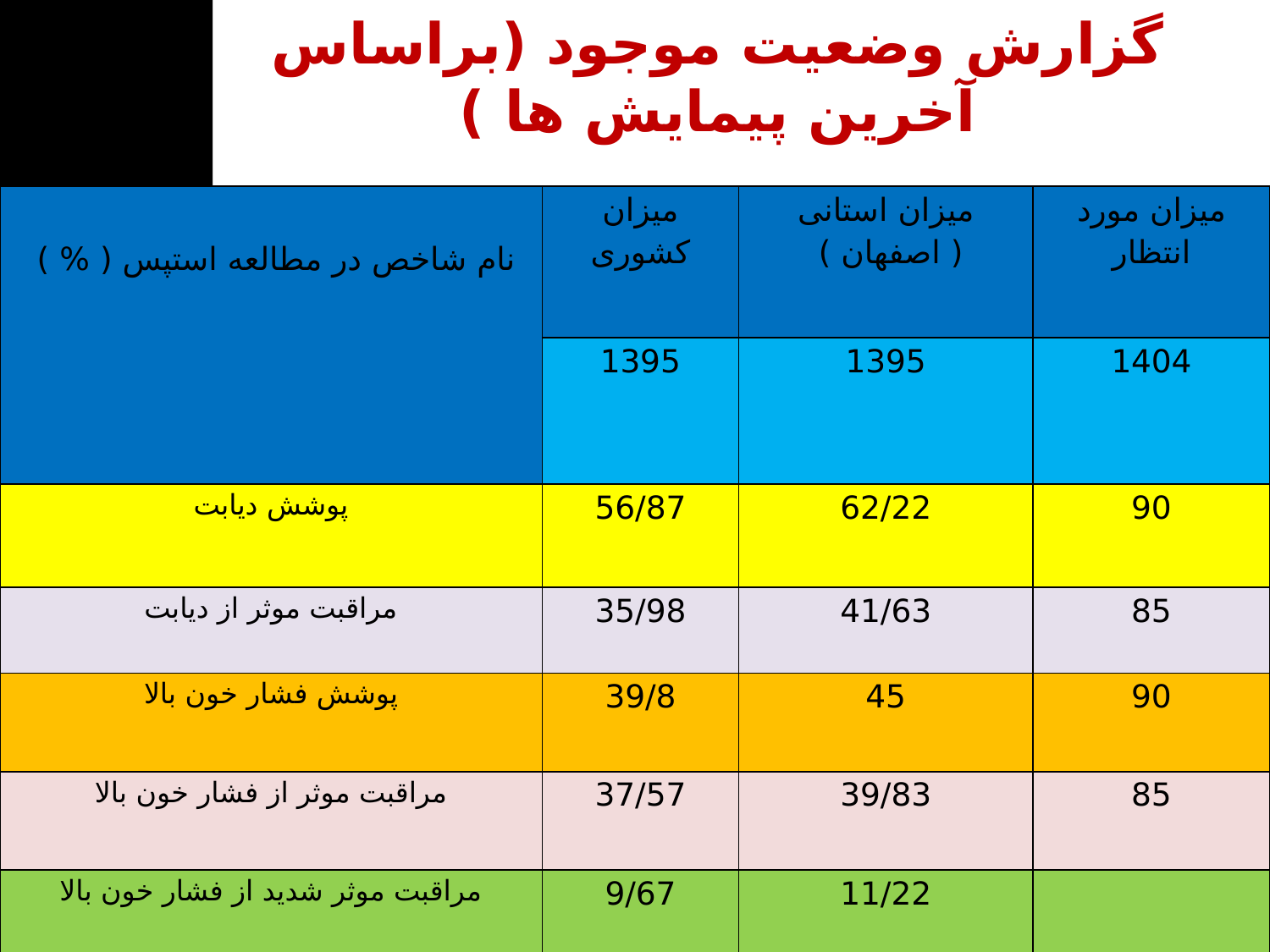

# گزارش وضعیت موجود (براساس آخرین پیمایش ها )
| نام شاخص در مطالعه استپس ( % ) | میزان کشوری | میزان استانی ( اصفهان ) | میزان مورد انتظار |
| --- | --- | --- | --- |
|  | 1395 | 1395 | 1404 |
| پوشش دیابت | 56/87 | 62/22 | 90 |
| مراقبت موثر از دیابت | 35/98 | 41/63 | 85 |
| پوشش فشار خون بالا | 39/8 | 45 | 90 |
| مراقبت موثر از فشار خون بالا | 37/57 | 39/83 | 85 |
| مراقبت موثر شدید از فشار خون بالا | 9/67 | 11/22 |  |